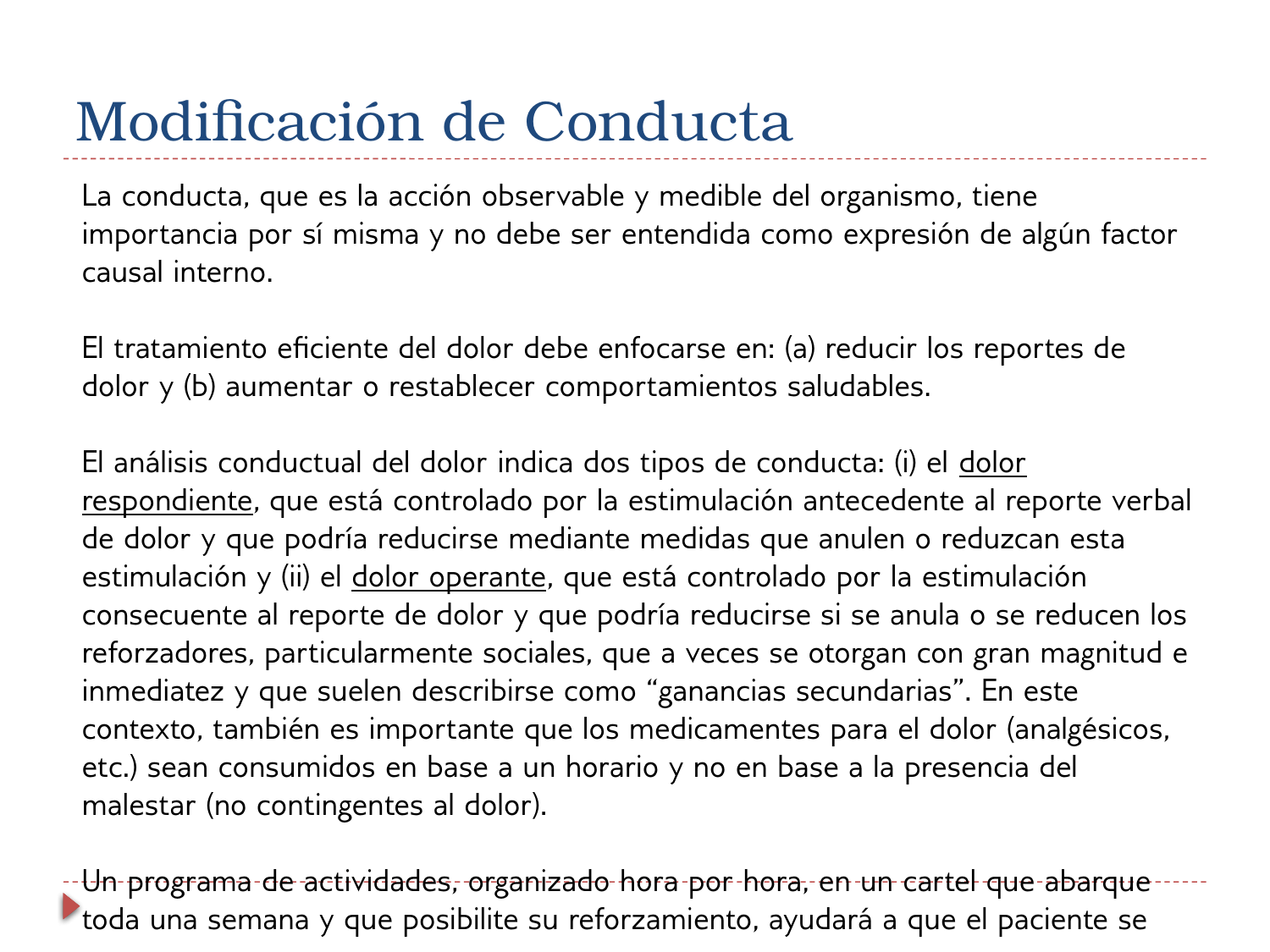

# Modificación de Conducta
La conducta, que es la acción observable y medible del organismo, tiene importancia por sí misma y no debe ser entendida como expresión de algún factor causal interno.

El tratamiento eficiente del dolor debe enfocarse en: (a) reducir los reportes de dolor y (b) aumentar o restablecer comportamientos saludables.

El análisis conductual del dolor indica dos tipos de conducta: (i) el dolor respondiente, que está controlado por la estimulación antecedente al reporte verbal de dolor y que podría reducirse mediante medidas que anulen o reduzcan esta estimulación y (ii) el dolor operante, que está controlado por la estimulación consecuente al reporte de dolor y que podría reducirse si se anula o se reducen los reforzadores, particularmente sociales, que a veces se otorgan con gran magnitud e inmediatez y que suelen describirse como “ganancias secundarias”. En este contexto, también es importante que los medicamentes para el dolor (analgésicos, etc.) sean consumidos en base a un horario y no en base a la presencia del malestar (no contingentes al dolor).

Un programa de actividades, organizado hora por hora, en un cartel que abarque toda una semana y que posibilite su reforzamiento, ayudará a que el paciente se recupere.